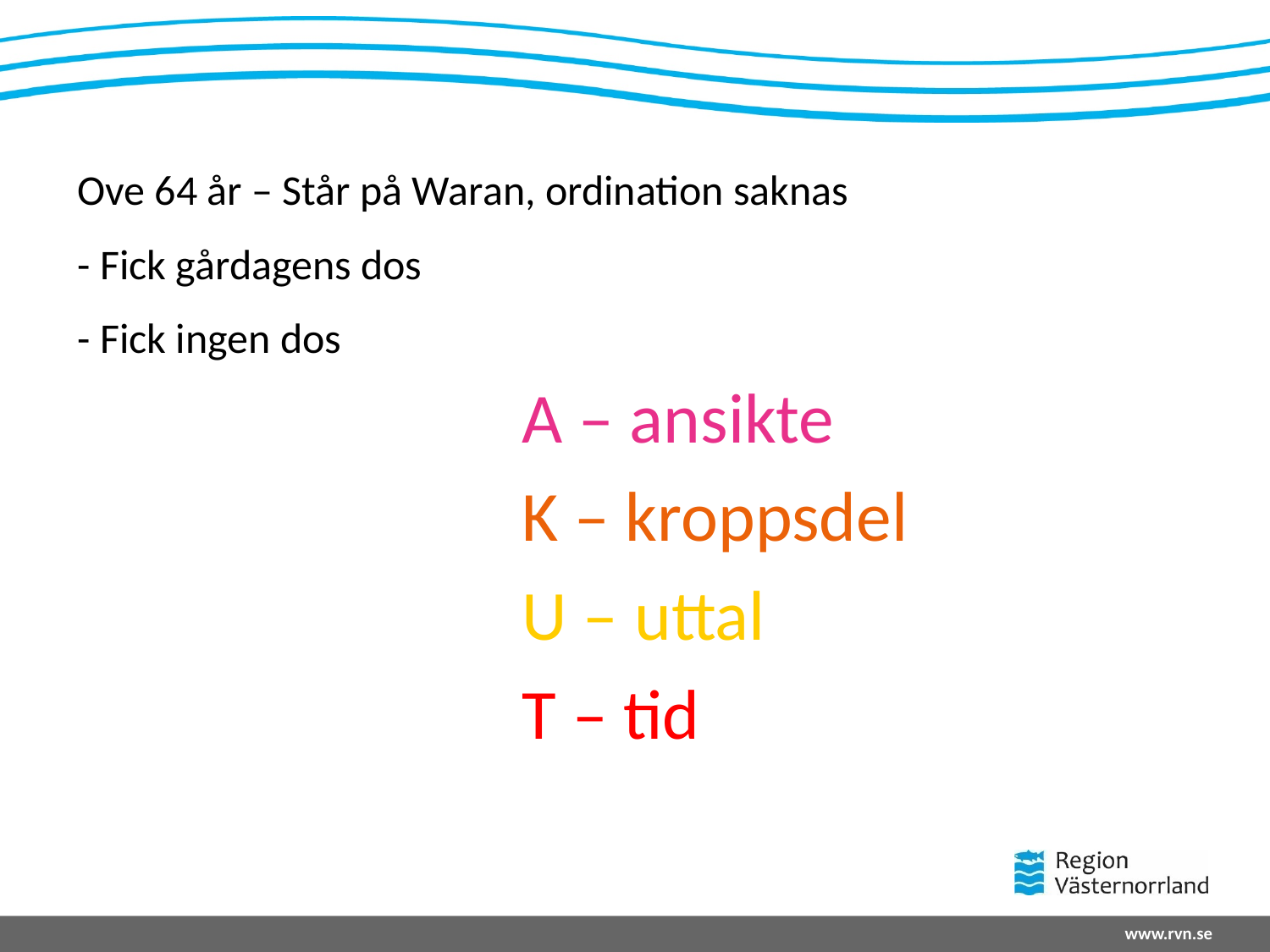

# Ove 64 år – Står på Waran, ordination saknas - Fick gårdagens dos - Fick ingen dos
			A – ansikte
			K – kroppsdel
			U – uttal
			T – tid